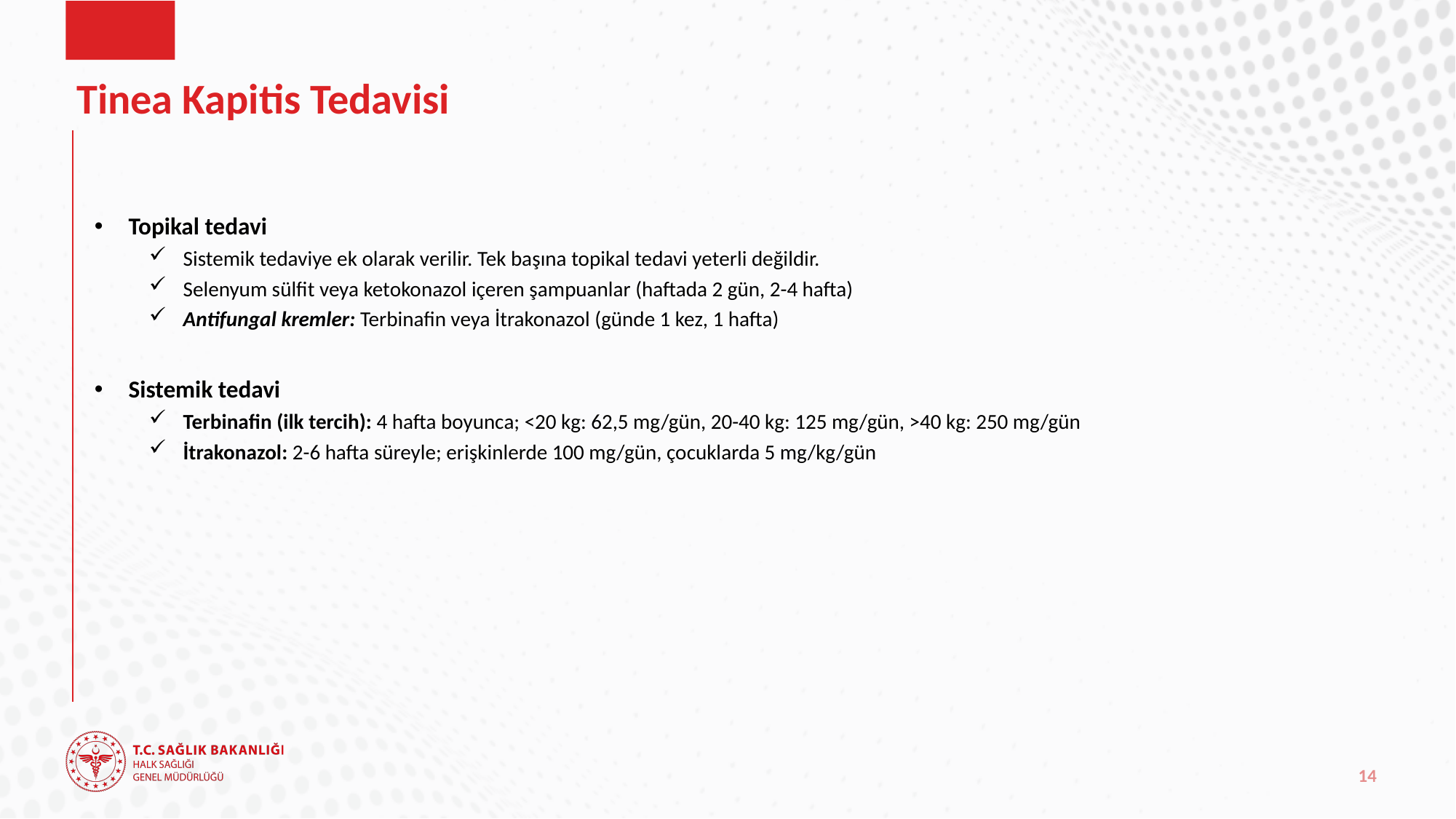

# Tinea Kapitis Tedavisi
Topikal tedavi
Sistemik tedaviye ek olarak verilir. Tek başına topikal tedavi yeterli değildir.
Selenyum sülfit veya ketokonazol içeren şampuanlar (haftada 2 gün, 2-4 hafta)
Antifungal kremler: Terbinafin veya İtrakonazol (günde 1 kez, 1 hafta)

Sistemik tedavi
Terbinafin (ilk tercih): 4 hafta boyunca; <20 kg: 62,5 mg/gün, 20-40 kg: 125 mg/gün, >40 kg: 250 mg/gün
İtrakonazol: 2-6 hafta süreyle; erişkinlerde 100 mg/gün, çocuklarda 5 mg/kg/gün

14